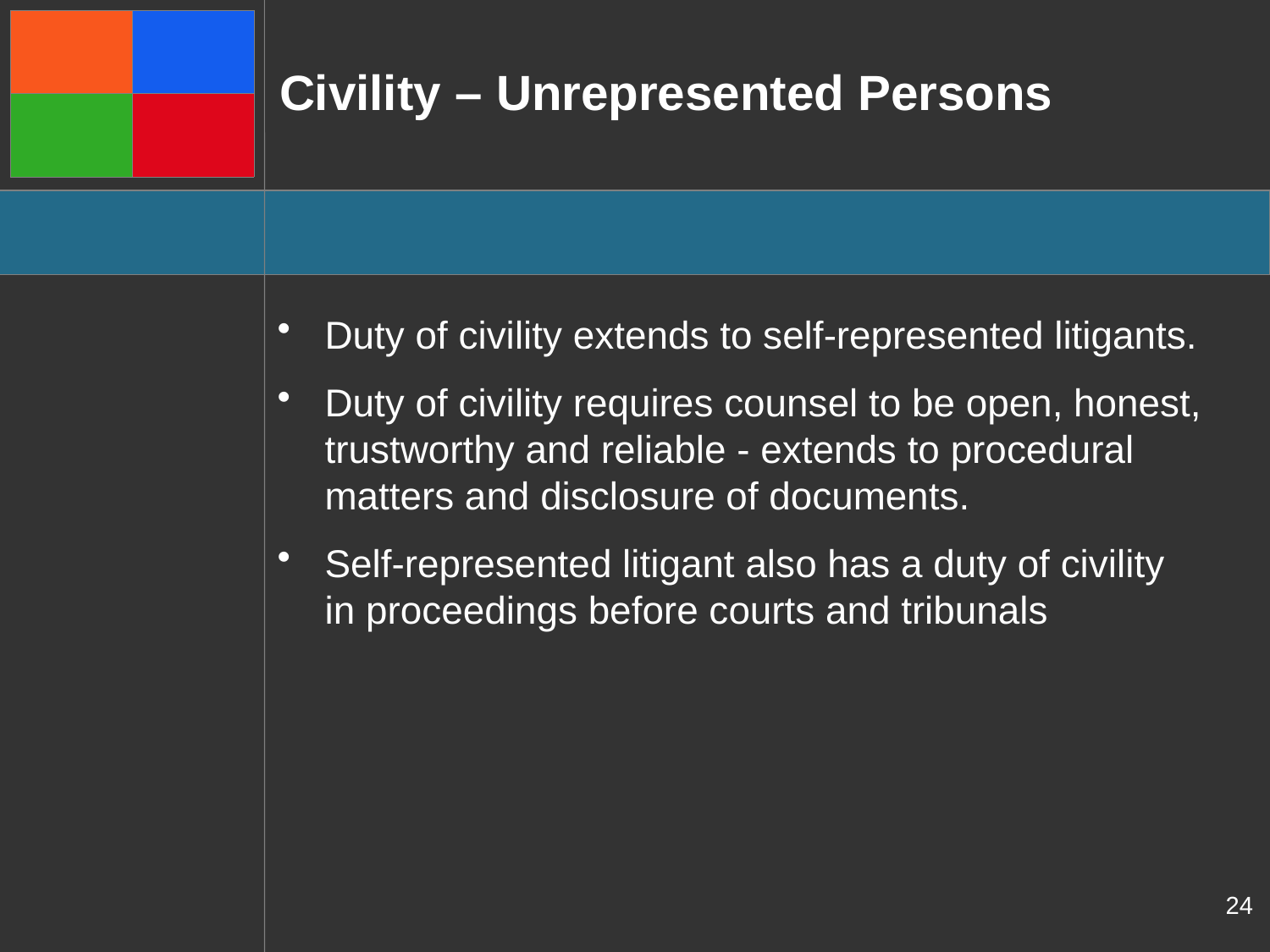

# Civility – Unrepresented Persons
Duty of civility extends to self-represented litigants.
Duty of civility requires counsel to be open, honest, trustworthy and reliable - extends to procedural matters and disclosure of documents.
Self-represented litigant also has a duty of civility in proceedings before courts and tribunals

24